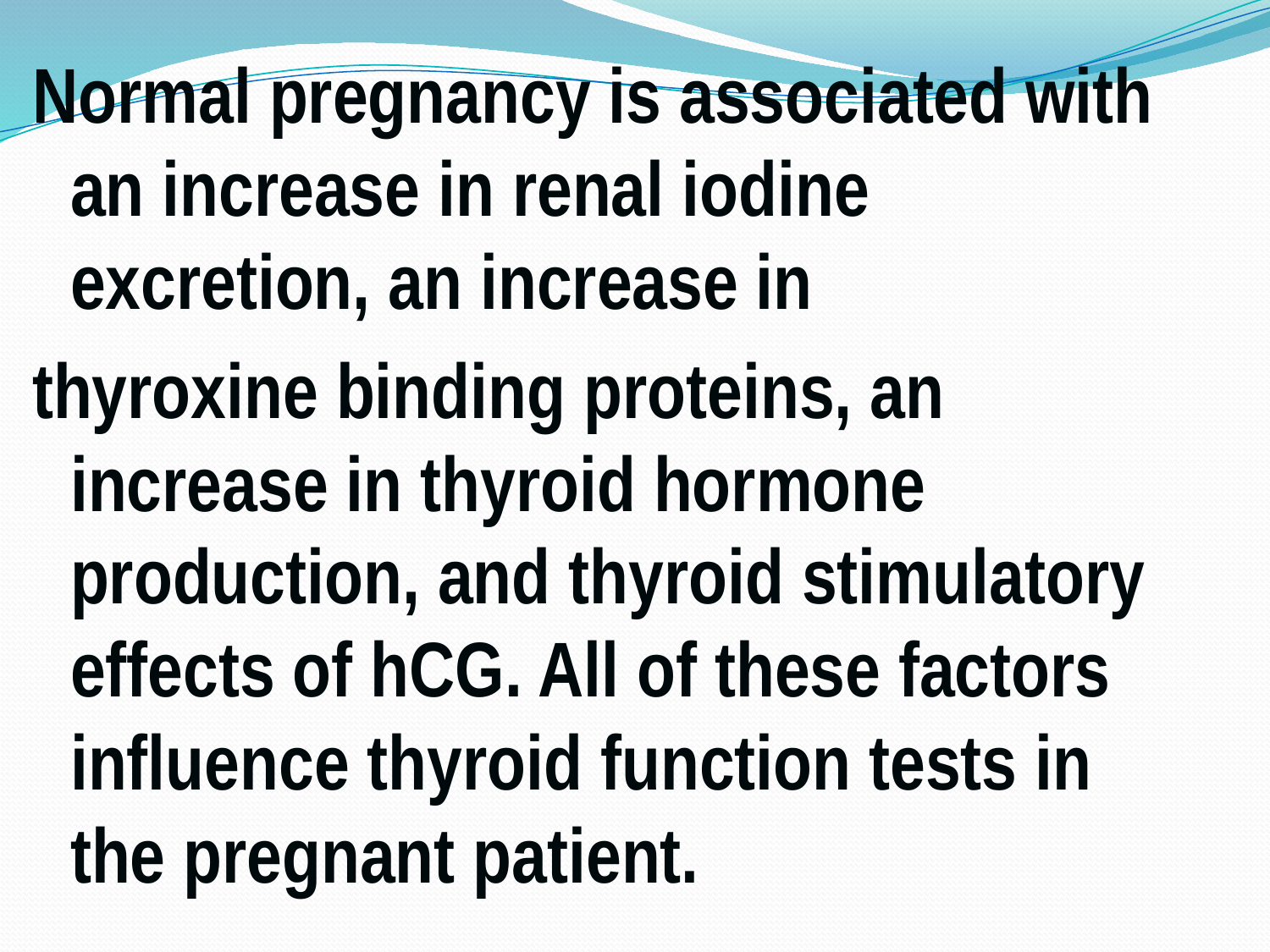

Normal pregnancy is associated with an increase in renal iodine excretion, an increase in
thyroxine binding proteins, an increase in thyroid hormone production, and thyroid stimulatory effects of hCG. All of these factors influence thyroid function tests in the pregnant patient.